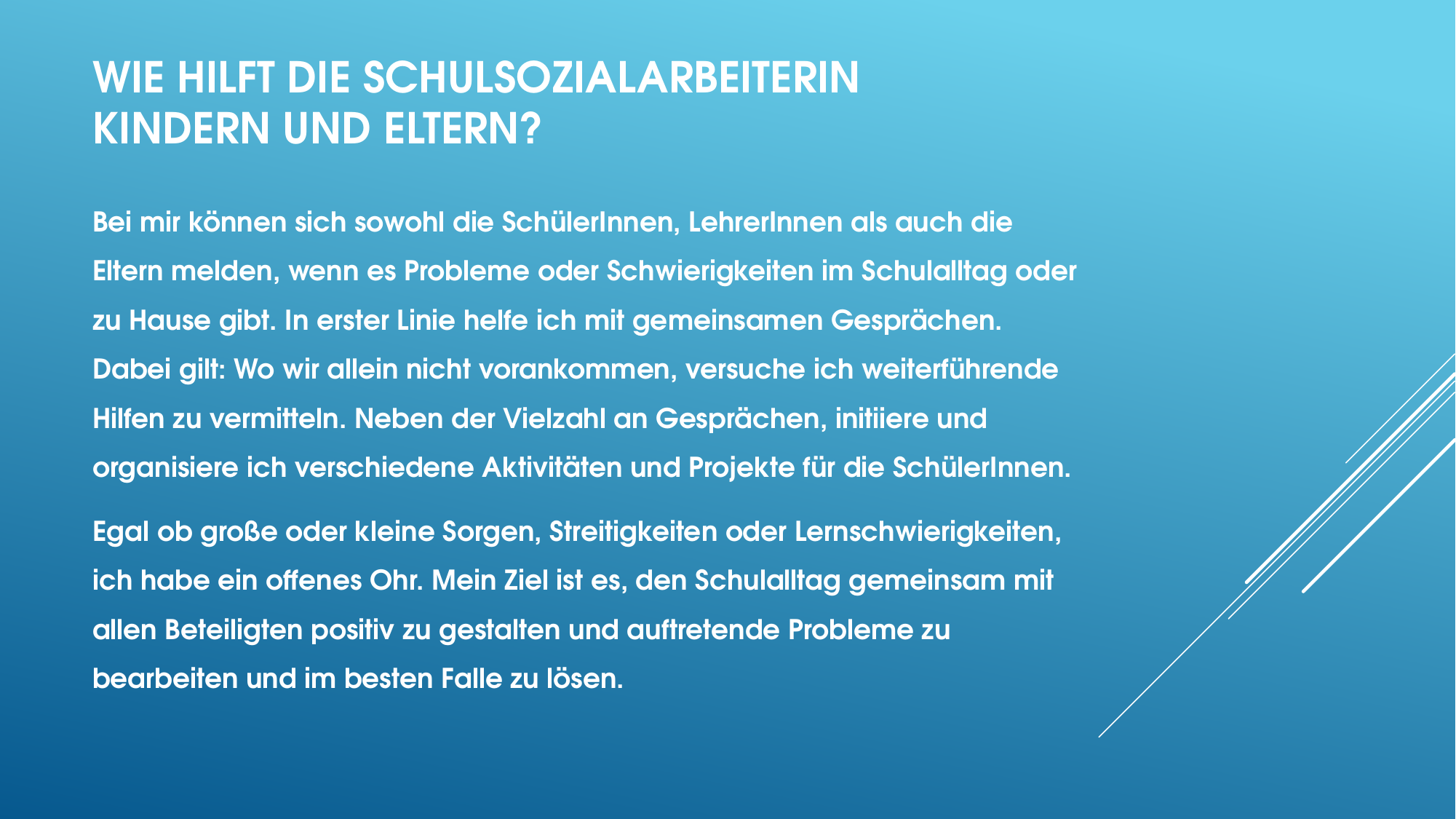

# Wie hilft die Schulsozialarbeiterin Kindern und Eltern?
Bei mir können sich sowohl die SchülerInnen, LehrerInnen als auch die Eltern melden, wenn es Probleme oder Schwierigkeiten im Schulalltag oder zu Hause gibt. In erster Linie helfe ich mit gemeinsamen Gesprächen. Dabei gilt: Wo wir allein nicht vorankommen, versuche ich weiterführende Hilfen zu vermitteln. Neben der Vielzahl an Gesprächen, initiiere und organisiere ich verschiedene Aktivitäten und Projekte für die SchülerInnen.
Egal ob große oder kleine Sorgen, Streitigkeiten oder Lernschwierigkeiten, ich habe ein offenes Ohr. Mein Ziel ist es, den Schulalltag gemeinsam mit allen Beteiligten positiv zu gestalten und auftretende Probleme zu bearbeiten und im besten Falle zu lösen.